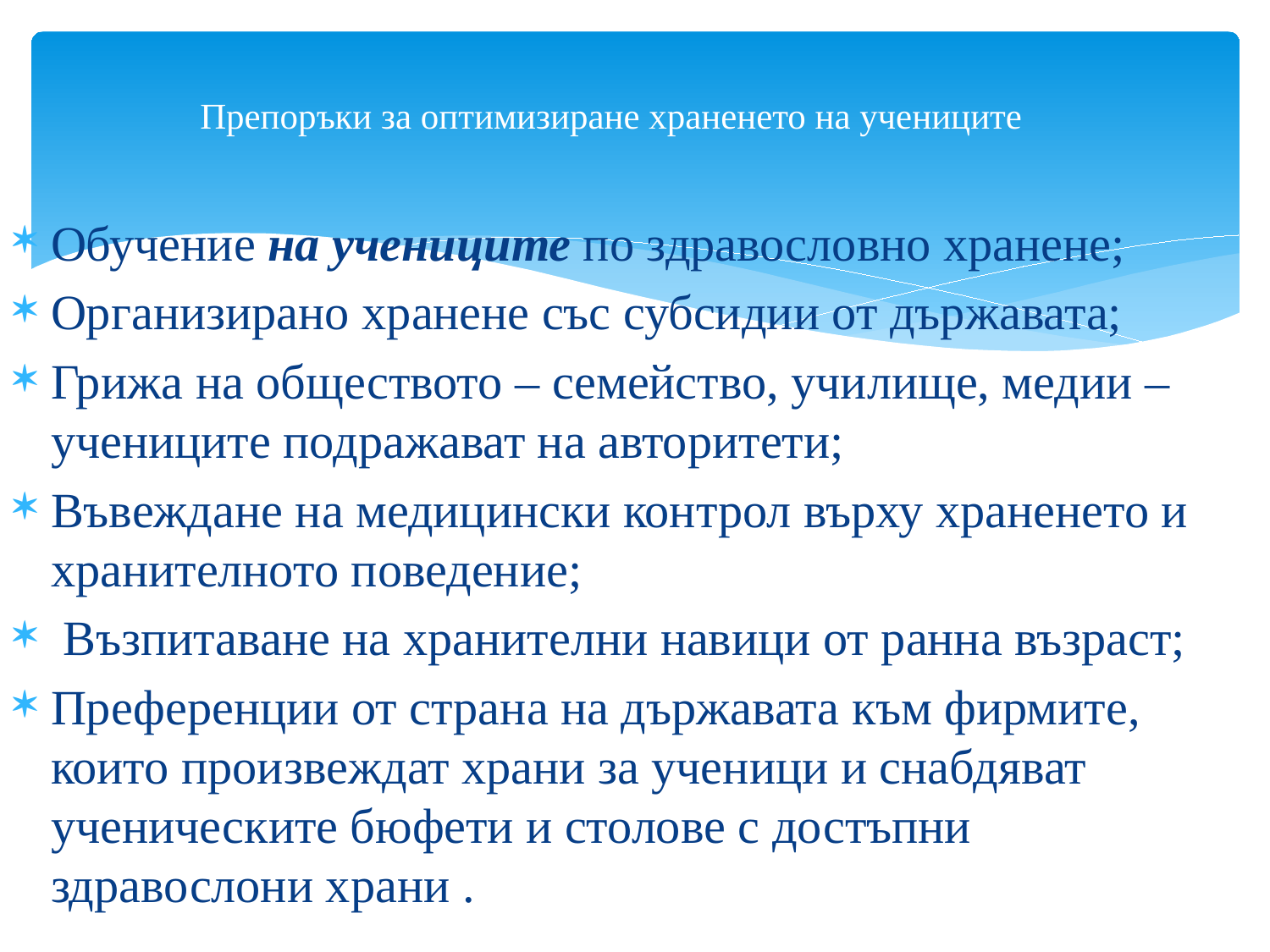

# Препоръки за оптимизиране храненето на учениците

Обучение на учениците по здравословно хранене;
Организирано хранене със субсидии от държавата;
Грижа на обществото – семейство, училище, медии – учениците подражават на авторитети;
Въвеждане на медицински контрол върху храненето и хранителното поведение;
 Възпитаване на хранителни навици от ранна възраст;
Преференции от страна на държавата към фирмите, които произвеждат храни за ученици и снабдяват ученическите бюфети и столове с достъпни здравослони храни .